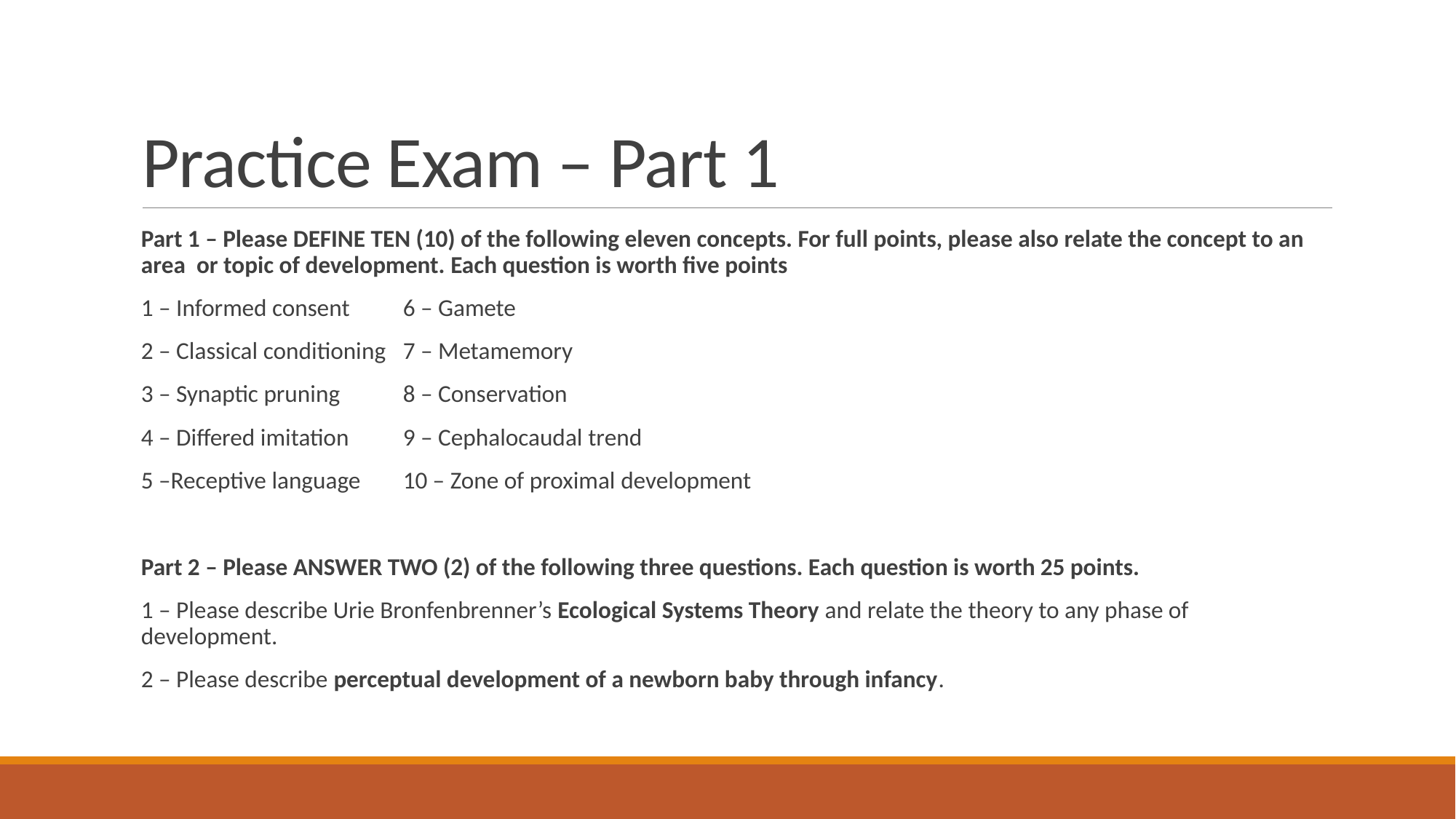

# Practice Exam – Part 1
Part 1 – Please DEFINE TEN (10) of the following eleven concepts. For full points, please also relate the concept to an area  or topic of development. Each question is worth five points
1 – Informed consent			6 – Gamete
2 – Classical conditioning			7 – Metamemory
3 – Synaptic pruning			8 – Conservation
4 – Differed imitation			9 – Cephalocaudal trend
5 –Receptive language			10 – Zone of proximal development

Part 2 – Please ANSWER TWO (2) of the following three questions. Each question is worth 25 points.
1 – Please describe Urie Bronfenbrenner’s Ecological Systems Theory and relate the theory to any phase of development.
2 – Please describe perceptual development of a newborn baby through infancy.